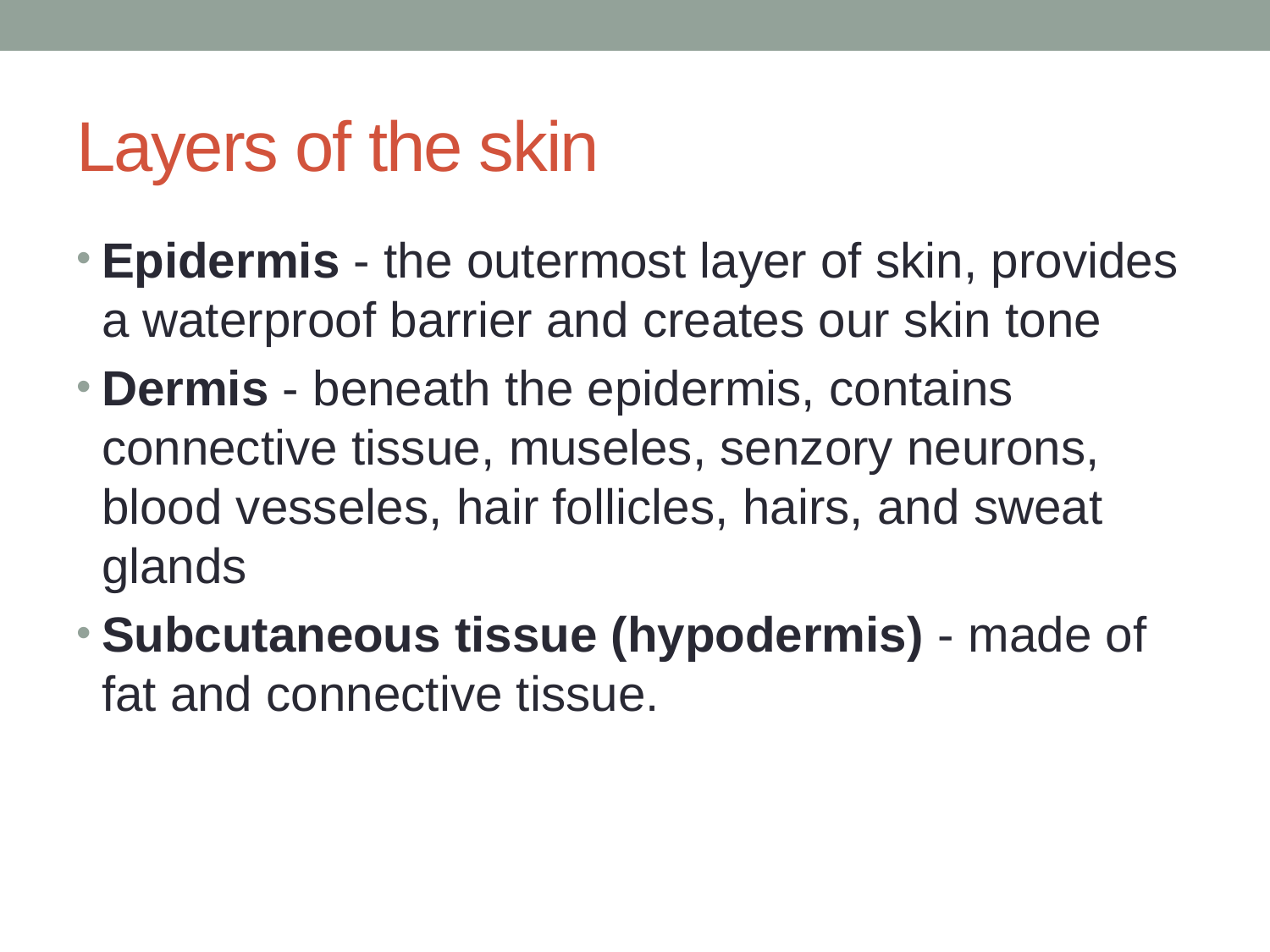

# Layers of the skin
Epidermis - the outermost layer of skin, provides a waterproof barrier and creates our skin tone
Dermis - beneath the epidermis, contains connective tissue, museles, senzory neurons, blood vesseles, hair follicles, hairs, and sweat glands
Subcutaneous tissue (hypodermis) - made of fat and connective tissue.